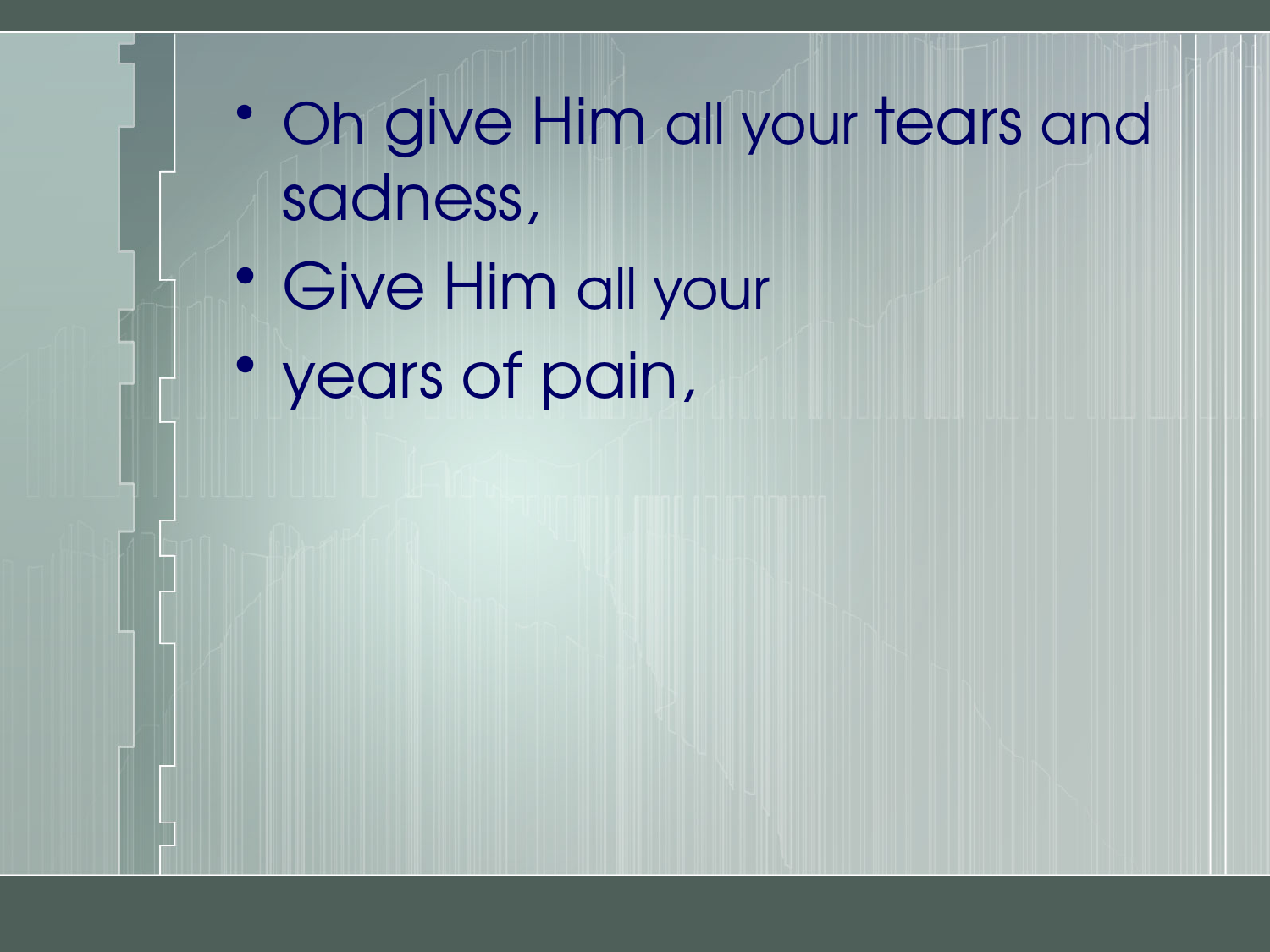

#
Oh give Him all your tears and sadness,
Give Him all your
years of pain,